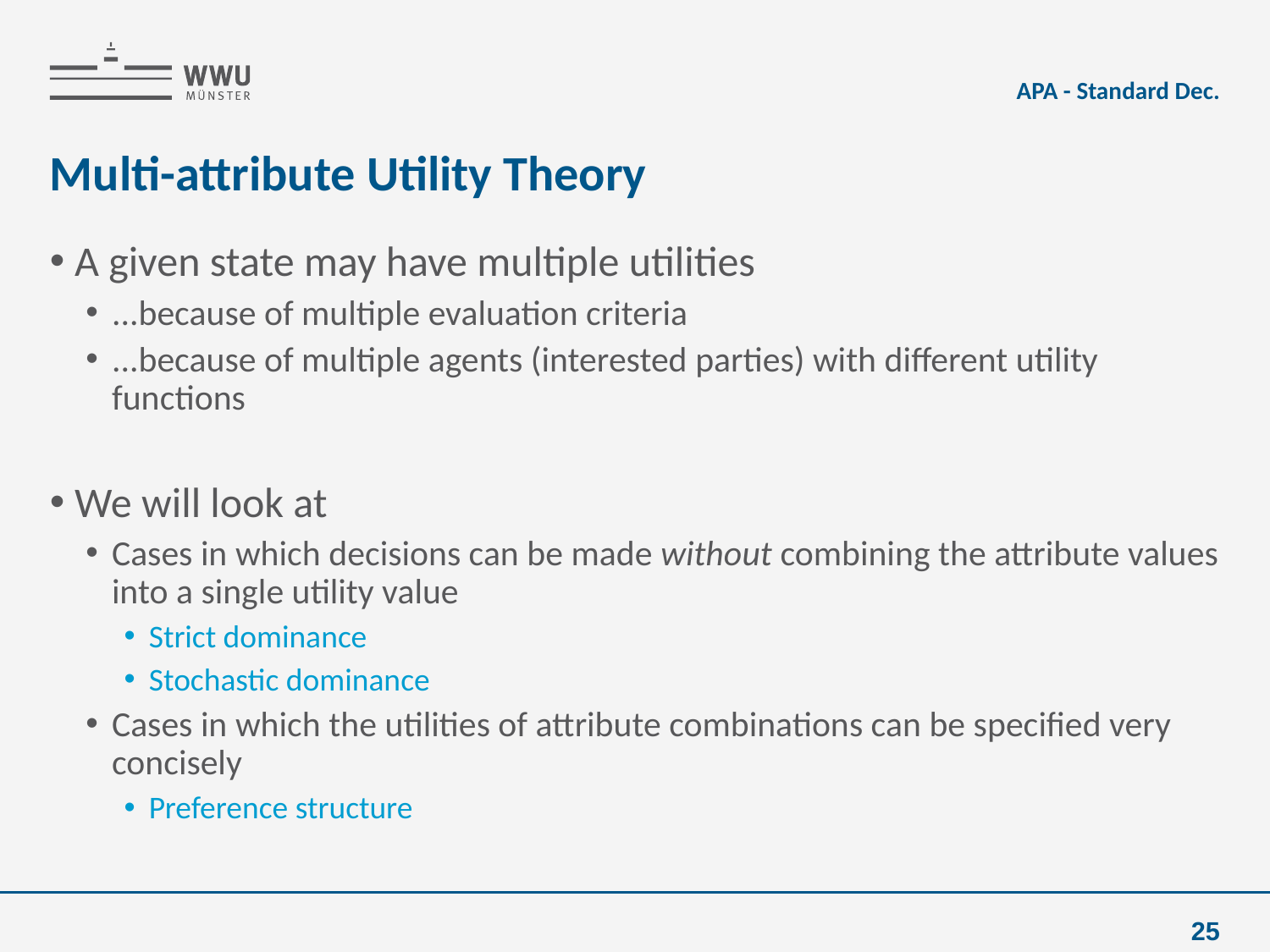

APA - Standard Dec.
# Multi-attribute Utility Theory
A given state may have multiple utilities
...because of multiple evaluation criteria
...because of multiple agents (interested parties) with different utility functions

We will look at
Cases in which decisions can be made without combining the attribute values into a single utility value
Strict dominance
Stochastic dominance
Cases in which the utilities of attribute combinations can be specified very concisely
Preference structure

25